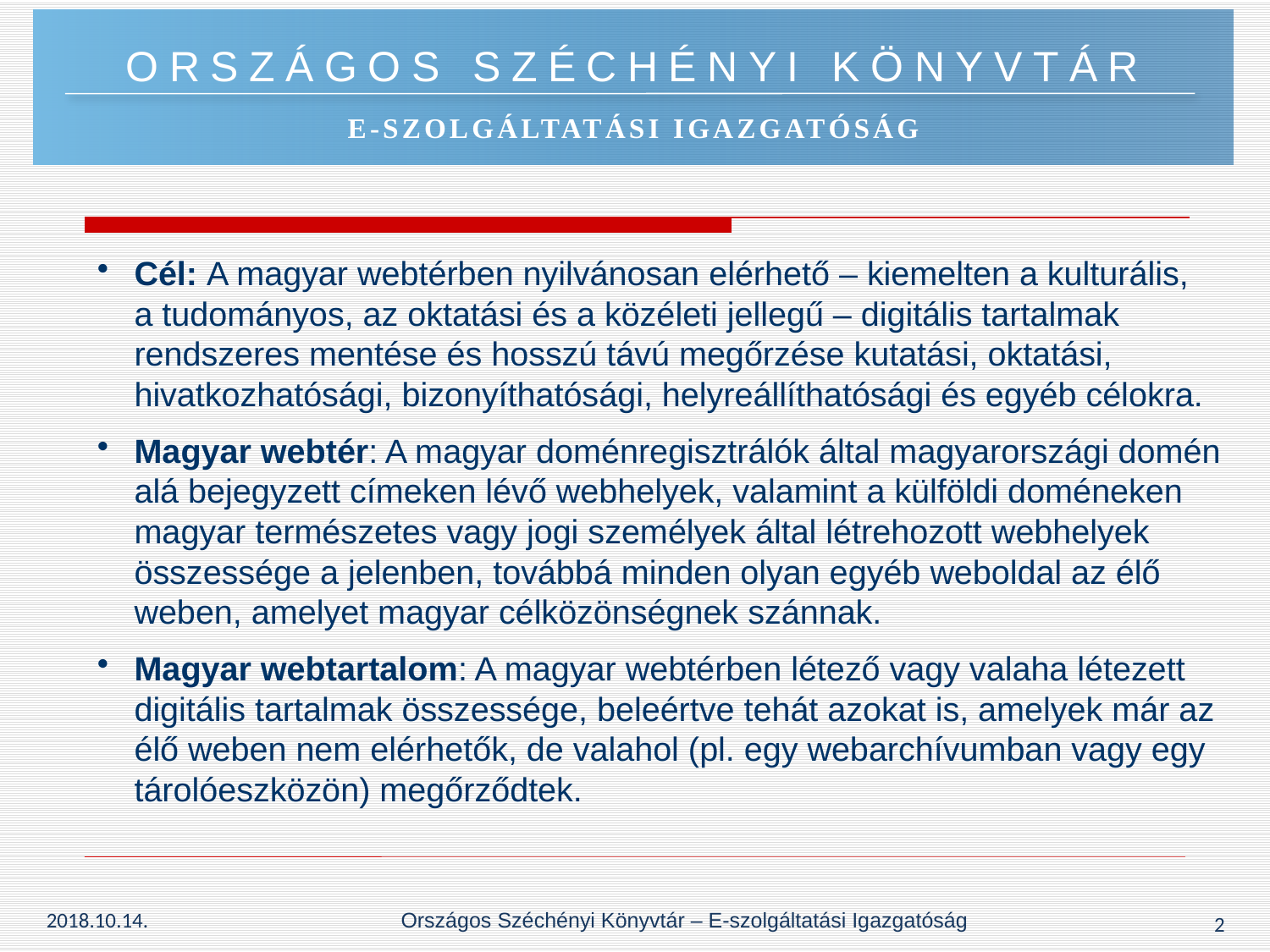

Cél: A magyar webtérben nyilvánosan elérhető – kiemelten a kulturális,
a tudományos, az oktatási és a közéleti jellegű – digitális tartalmak rendszeres mentése és hosszú távú megőrzése kutatási, oktatási, hivatkozhatósági, bizonyíthatósági, helyreállíthatósági és egyéb célokra.
Magyar webtér: A magyar doménregisztrálók által magyarországi domén alá bejegyzett címeken lévő webhelyek, valamint a külföldi doméneken magyar természetes vagy jogi személyek által létrehozott webhelyek összessége a jelenben, továbbá minden olyan egyéb weboldal az élő weben, amelyet magyar célközönségnek szánnak.
Magyar webtartalom: A magyar webtérben létező vagy valaha létezett digitális tartalmak összessége, beleértve tehát azokat is, amelyek már az élő weben nem elérhetők, de valahol (pl. egy webarchívumban vagy egy tárolóeszközön) megőrződtek.